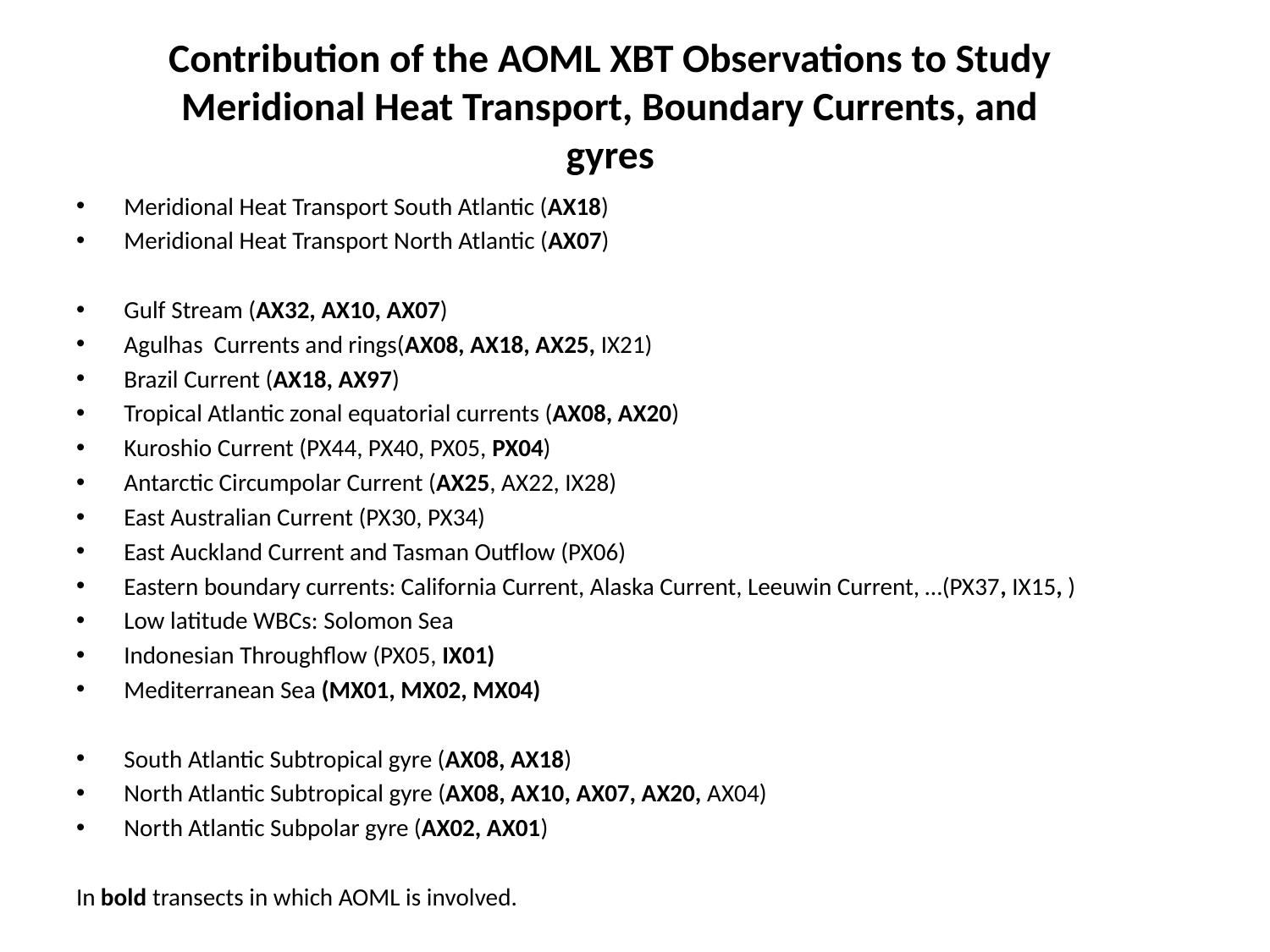

Contribution of the AOML XBT Observations to Study Meridional Heat Transport, Boundary Currents, and gyres
Meridional Heat Transport South Atlantic (AX18)
Meridional Heat Transport North Atlantic (AX07)

Gulf Stream (AX32, AX10, AX07)
Agulhas  Currents and rings(AX08, AX18, AX25, IX21)
Brazil Current (AX18, AX97)
Tropical Atlantic zonal equatorial currents (AX08, AX20)
Kuroshio Current (PX44, PX40, PX05, PX04)
Antarctic Circumpolar Current (AX25, AX22, IX28)
East Australian Current (PX30, PX34)
East Auckland Current and Tasman Outflow (PX06)
Eastern boundary currents: California Current, Alaska Current, Leeuwin Current, …(PX37, IX15, )
Low latitude WBCs: Solomon Sea
Indonesian Throughflow (PX05, IX01)
Mediterranean Sea (MX01, MX02, MX04)

South Atlantic Subtropical gyre (AX08, AX18)
North Atlantic Subtropical gyre (AX08, AX10, AX07, AX20, AX04)
North Atlantic Subpolar gyre (AX02, AX01)

In bold transects in which AOML is involved.